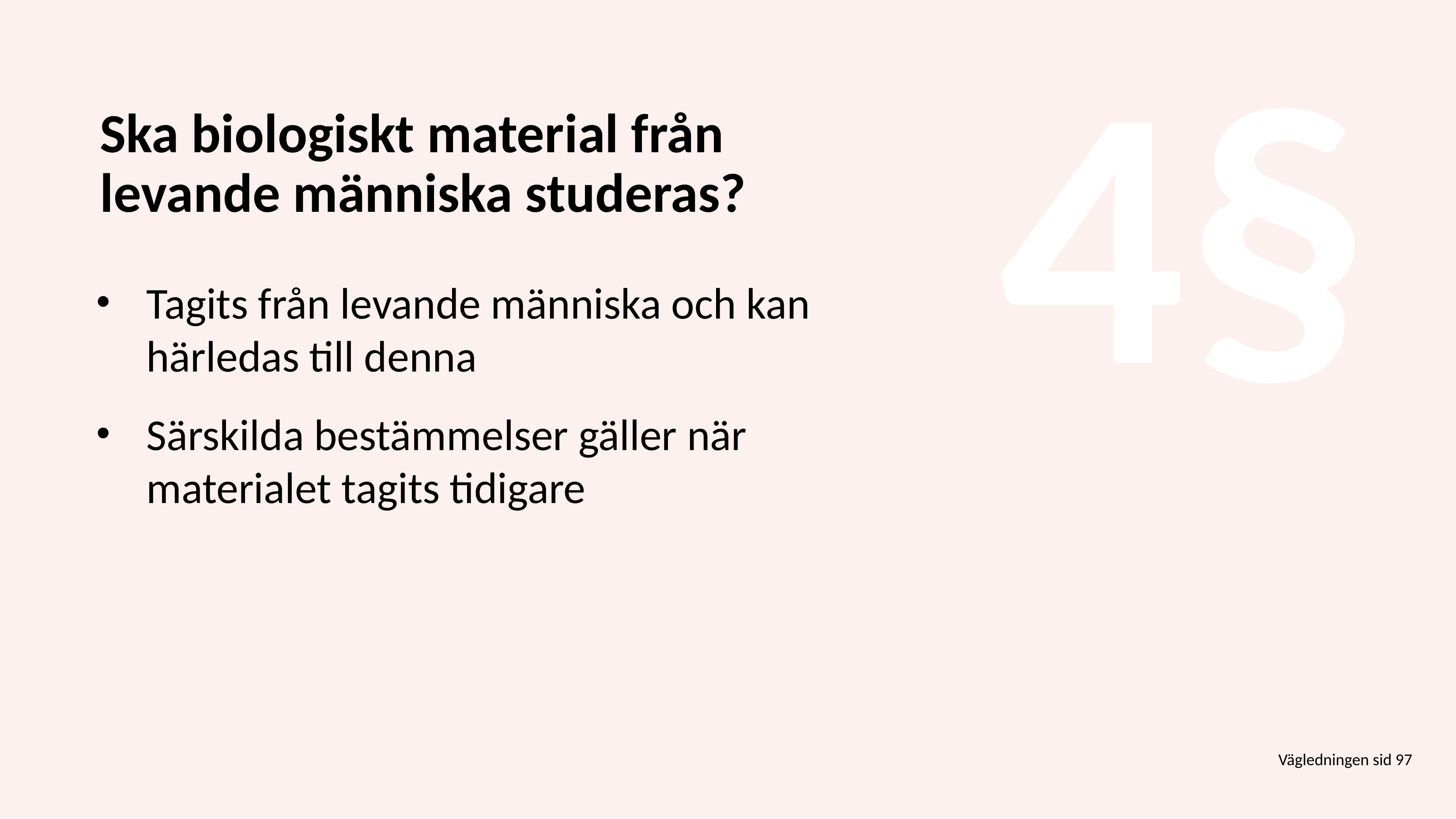

4§
# Ska biologiskt material från levande människa studeras?
Tagits från levande människa och kan härledas till denna
Särskilda bestämmelser gäller när materialet tagits tidigare
Vägledningen sid 97